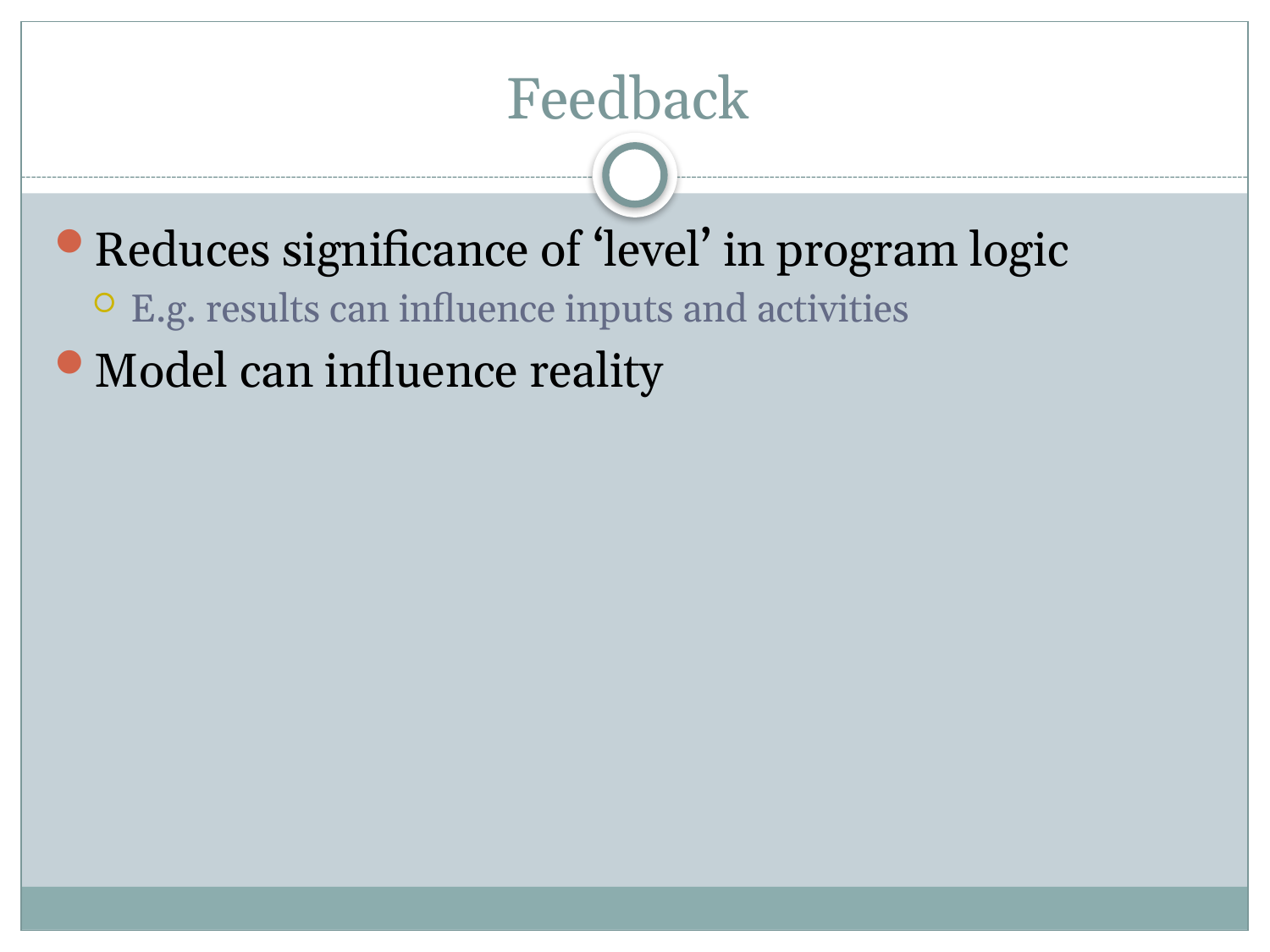

# Feedback
Reduces significance of ‘level’ in program logic
E.g. results can influence inputs and activities
Model can influence reality